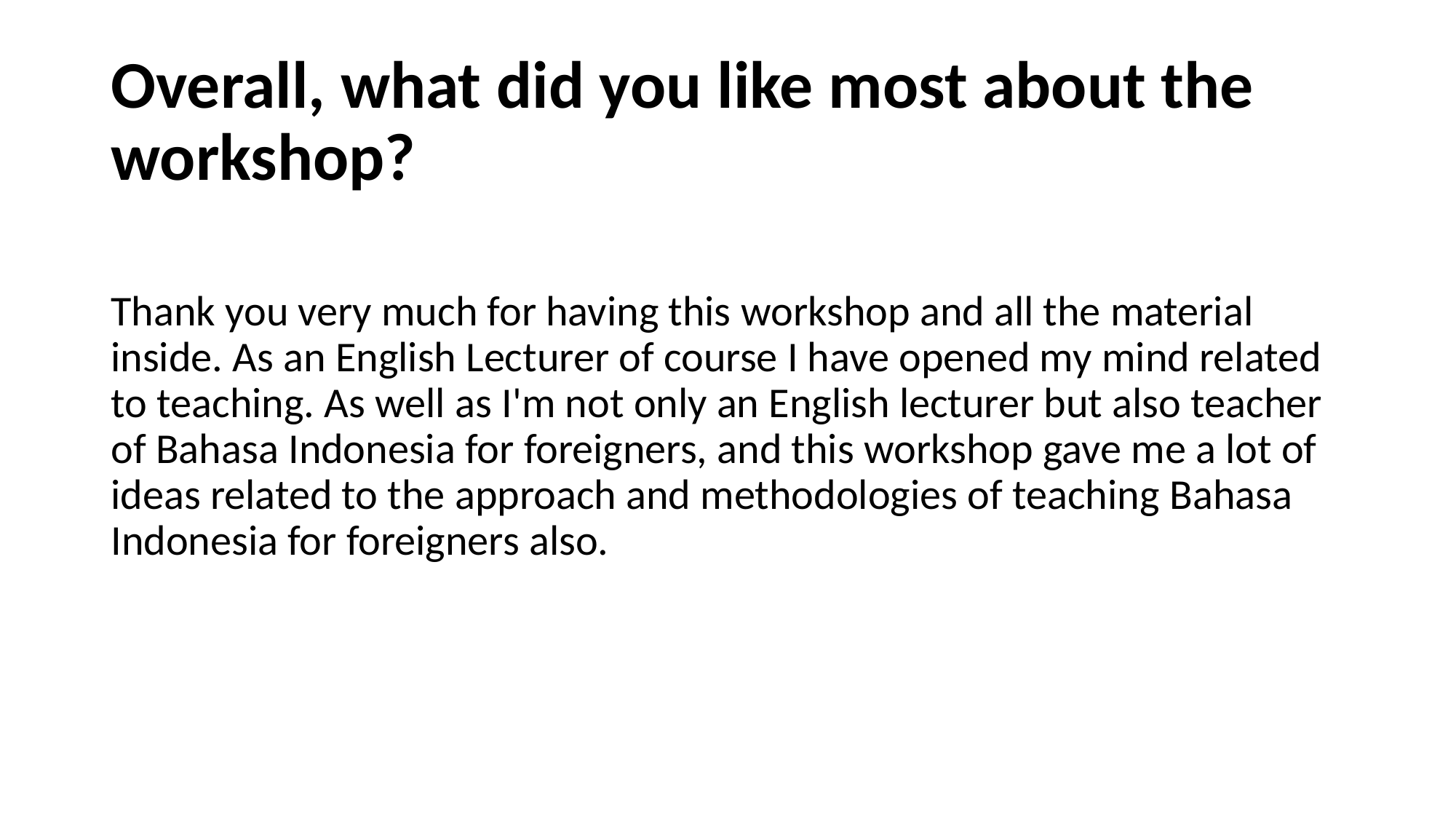

# Overall, what did you like most about the workshop?

Thank you very much for having this workshop and all the material inside. As an English Lecturer of course I have opened my mind related to teaching. As well as I'm not only an English lecturer but also teacher of Bahasa Indonesia for foreigners, and this workshop gave me a lot of ideas related to the approach and methodologies of teaching Bahasa Indonesia for foreigners also.